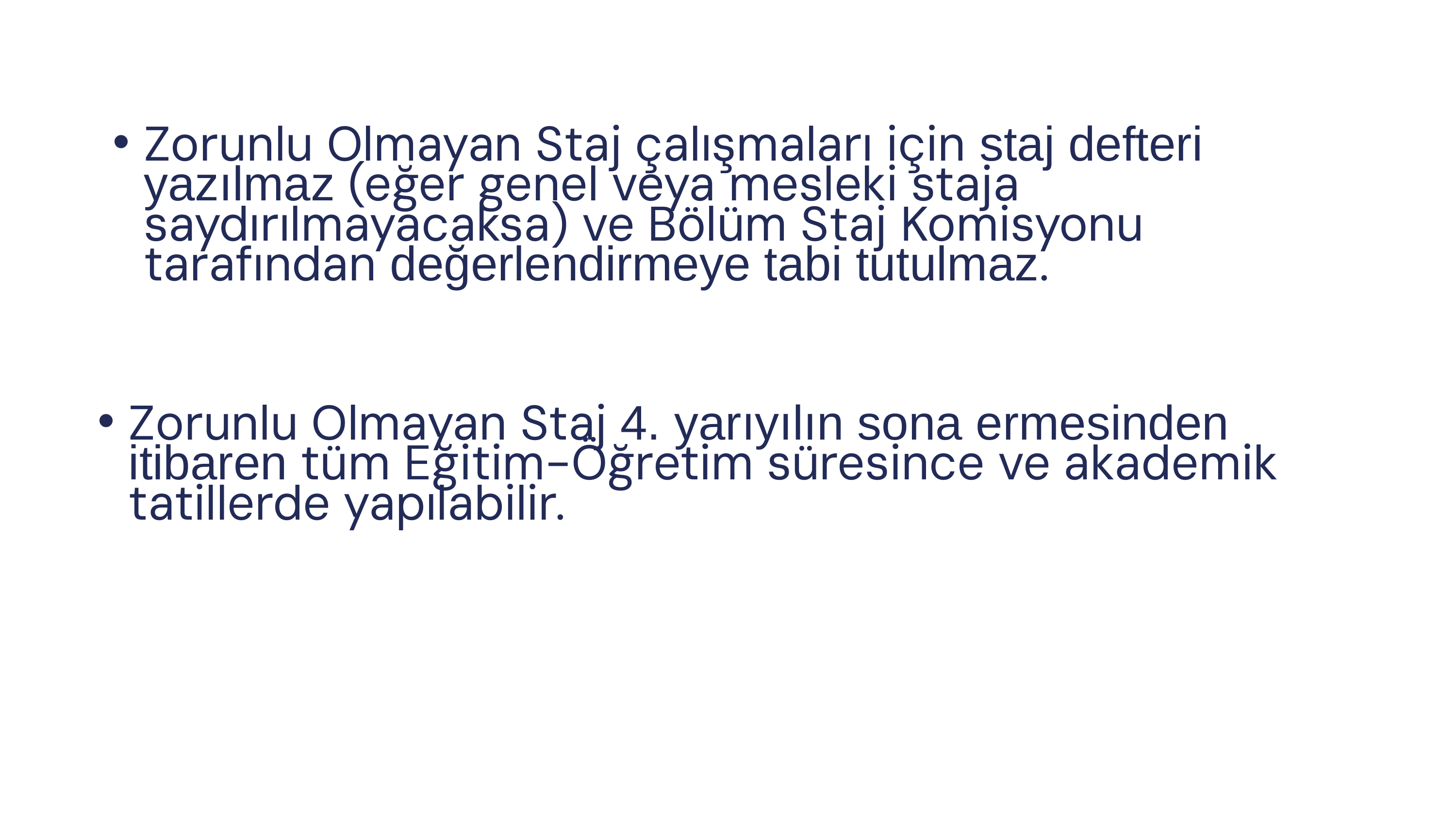

Zorunlu Olmayan Staj çalışmaları için staj defteri yazılmaz (eğer genel veya mesleki staja saydırılmayacaksa) ve Bölüm Staj Komisyonu tarafından değerlendirmeye tabi tutulmaz.
Zorunlu Olmayan Staj 4. yarıyılın sona ermesinden itibaren tüm Eğitim-Öğretim süresince ve akademik tatillerde yapılabilir.